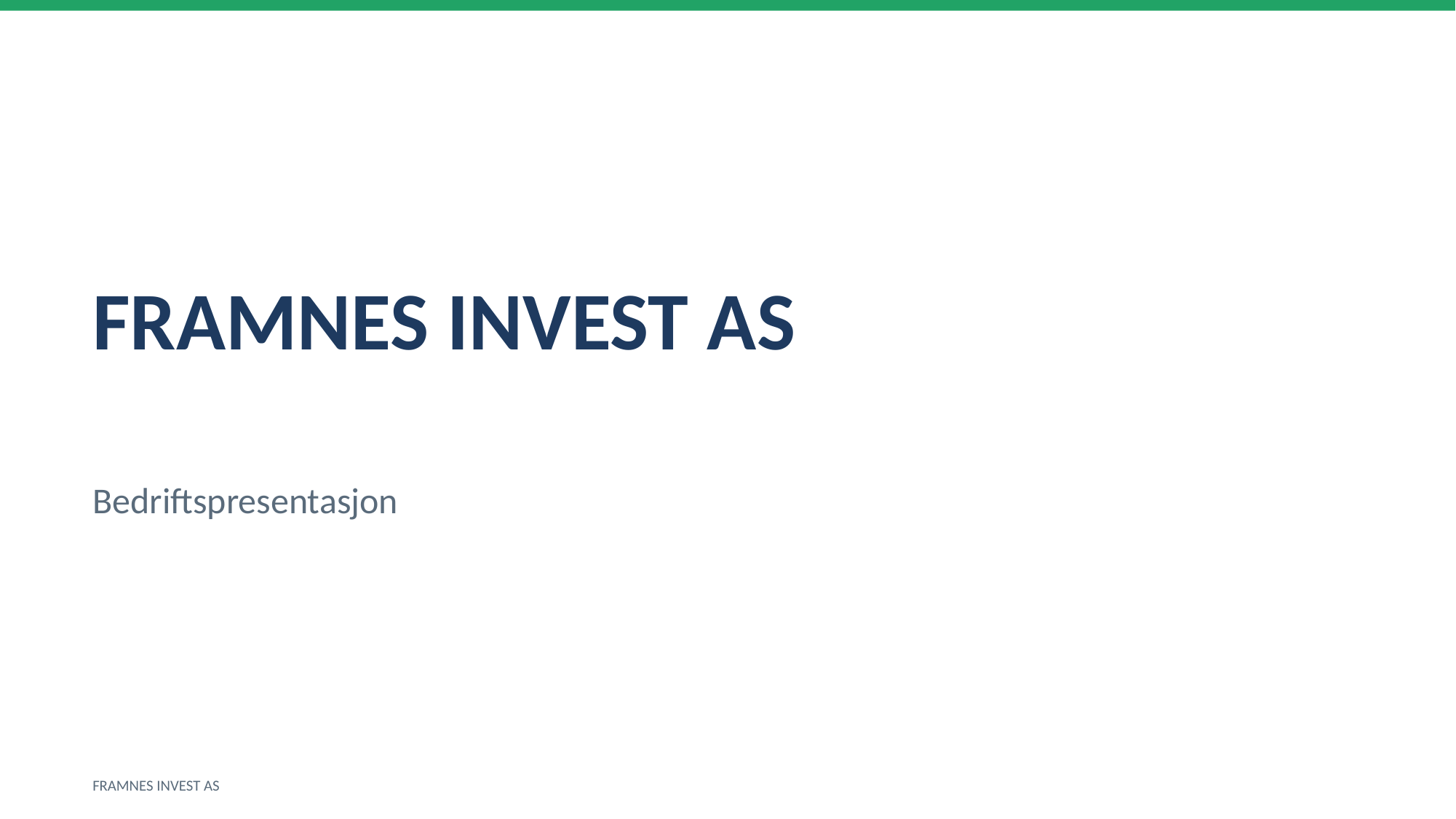

FRAMNES INVEST AS
Bedriftspresentasjon
FRAMNES INVEST AS